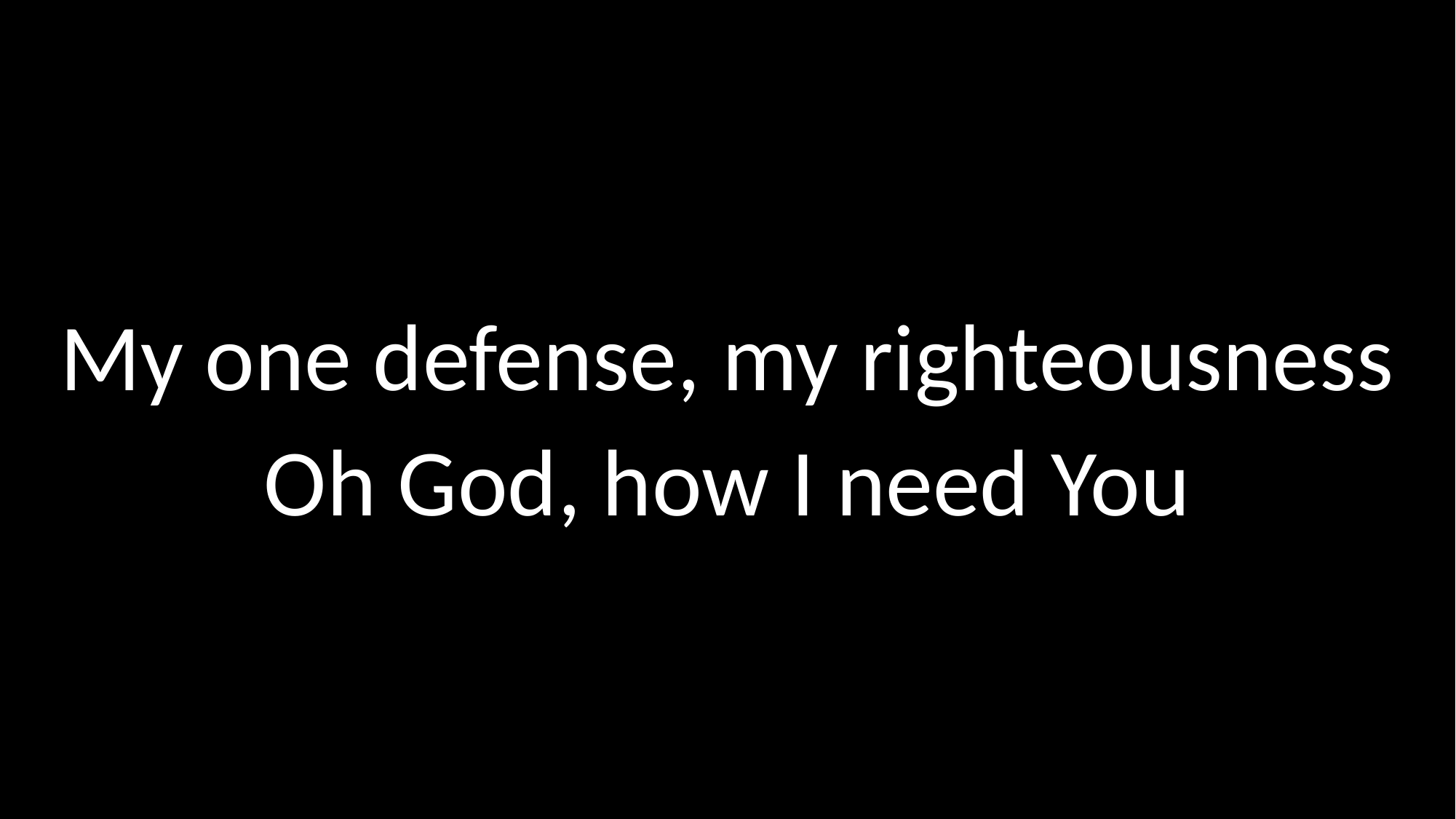

# My one defense, my righteousness Oh God, how I need You